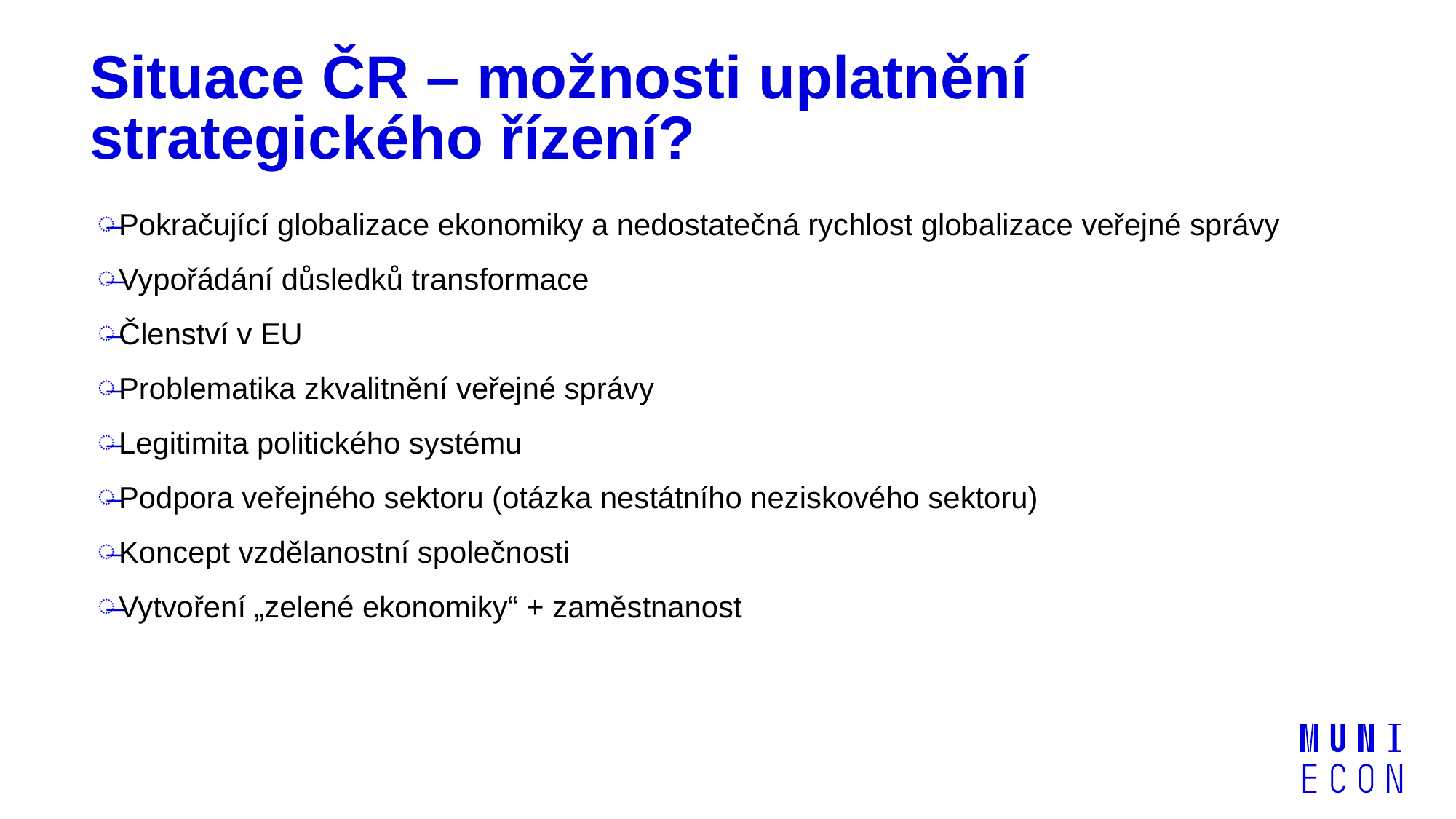

# Situace ČR – možnosti uplatnění strategického řízení?
Pokračující globalizace ekonomiky a nedostatečná rychlost globalizace veřejné správy
Vypořádání důsledků transformace
Členství v EU
Problematika zkvalitnění veřejné správy
Legitimita politického systému
Podpora veřejného sektoru (otázka nestátního neziskového sektoru)
Koncept vzdělanostní společnosti
Vytvoření „zelené ekonomiky“ + zaměstnanost